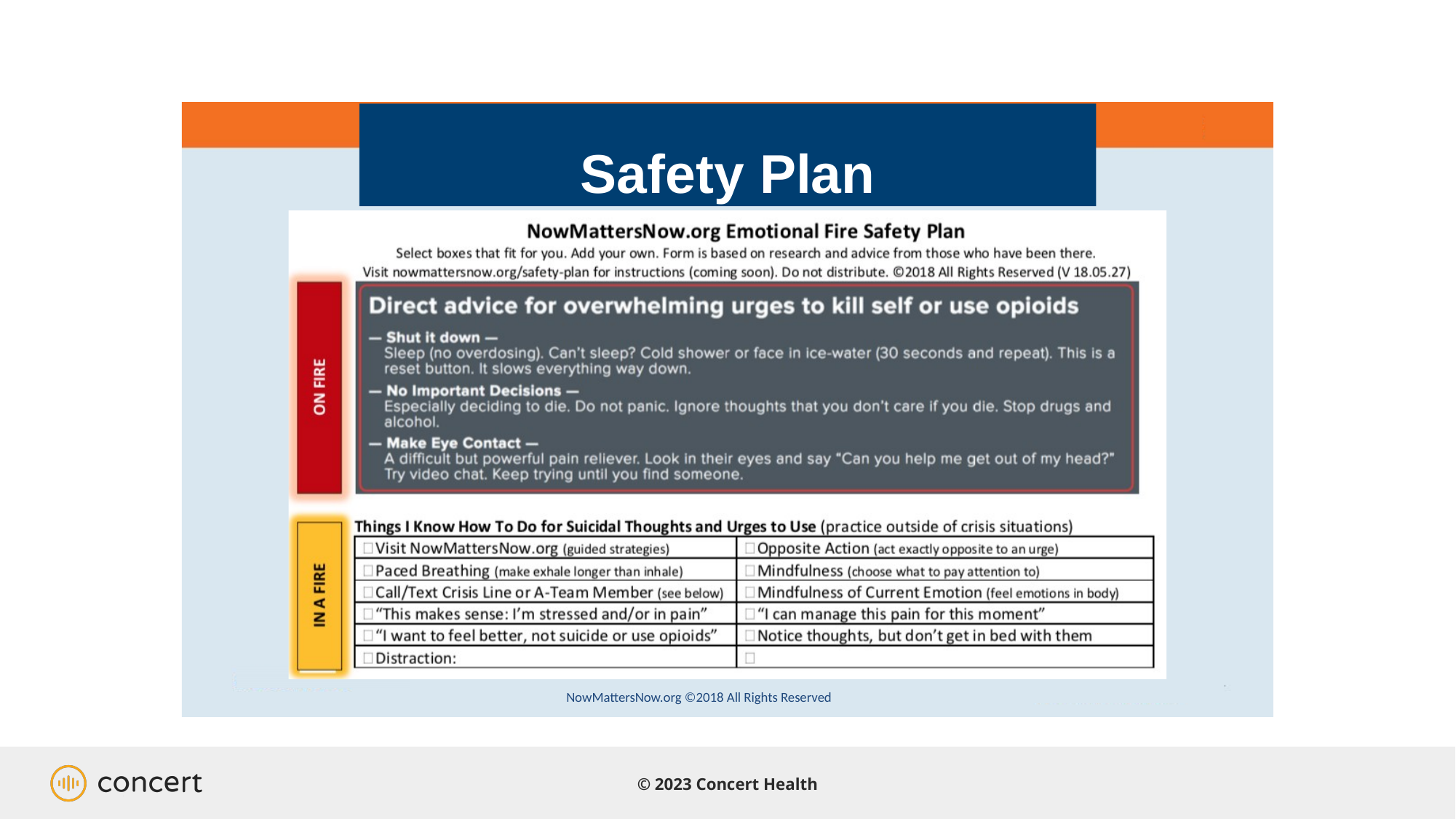

Safety
Plan

NowMattersNow.org ©2018 All Rights Reserved